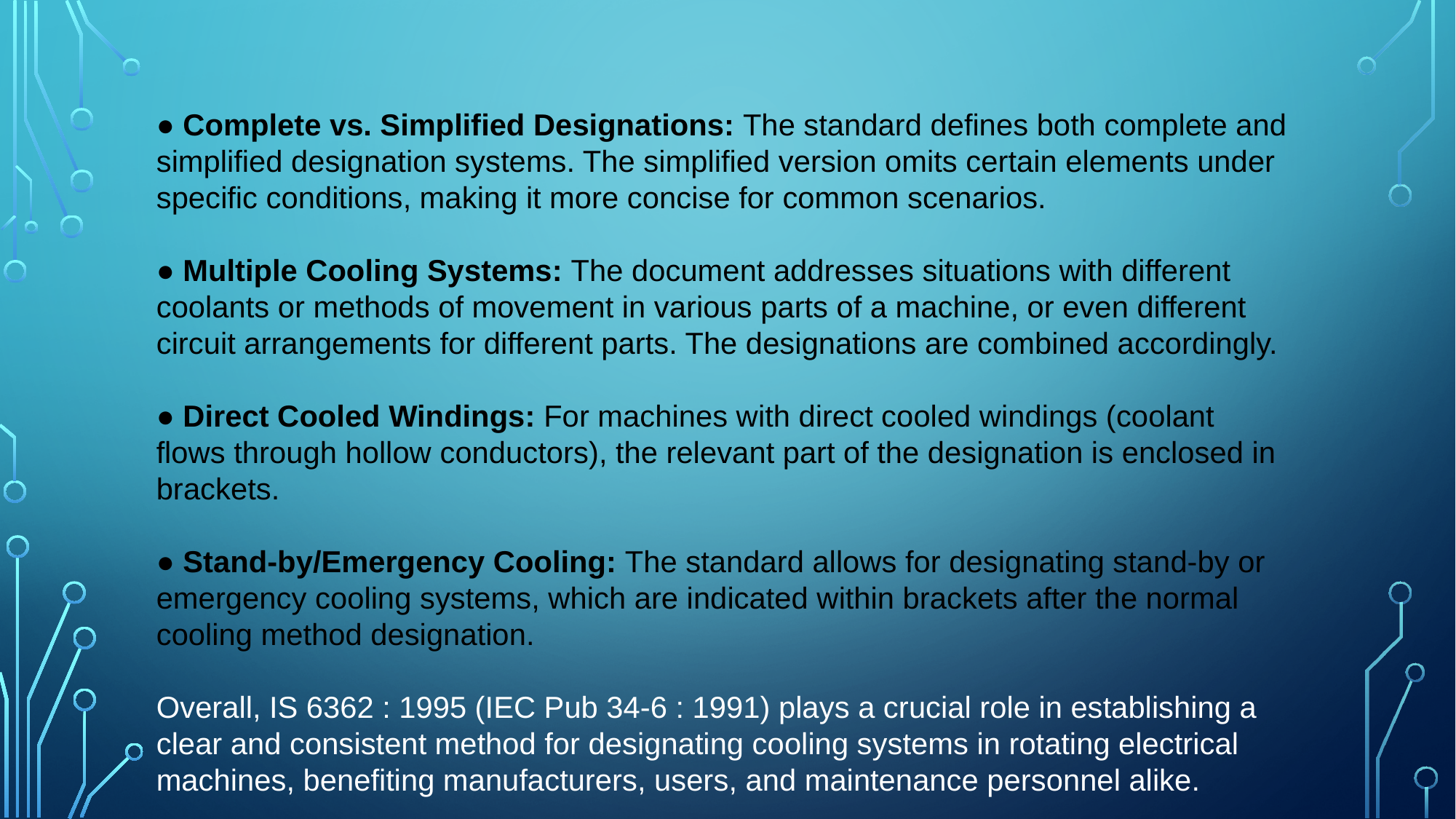

● Complete vs. Simplified Designations: The standard defines both complete and simplified designation systems. The simplified version omits certain elements under specific conditions, making it more concise for common scenarios.

● Multiple Cooling Systems: The document addresses situations with different coolants or methods of movement in various parts of a machine, or even different circuit arrangements for different parts. The designations are combined accordingly.

● Direct Cooled Windings: For machines with direct cooled windings (coolant flows through hollow conductors), the relevant part of the designation is enclosed in brackets.

● Stand-by/Emergency Cooling: The standard allows for designating stand-by or emergency cooling systems, which are indicated within brackets after the normal cooling method designation.

Overall, IS 6362 : 1995 (IEC Pub 34-6 : 1991) plays a crucial role in establishing a clear and consistent method for designating cooling systems in rotating electrical machines, benefiting manufacturers, users, and maintenance personnel alike.